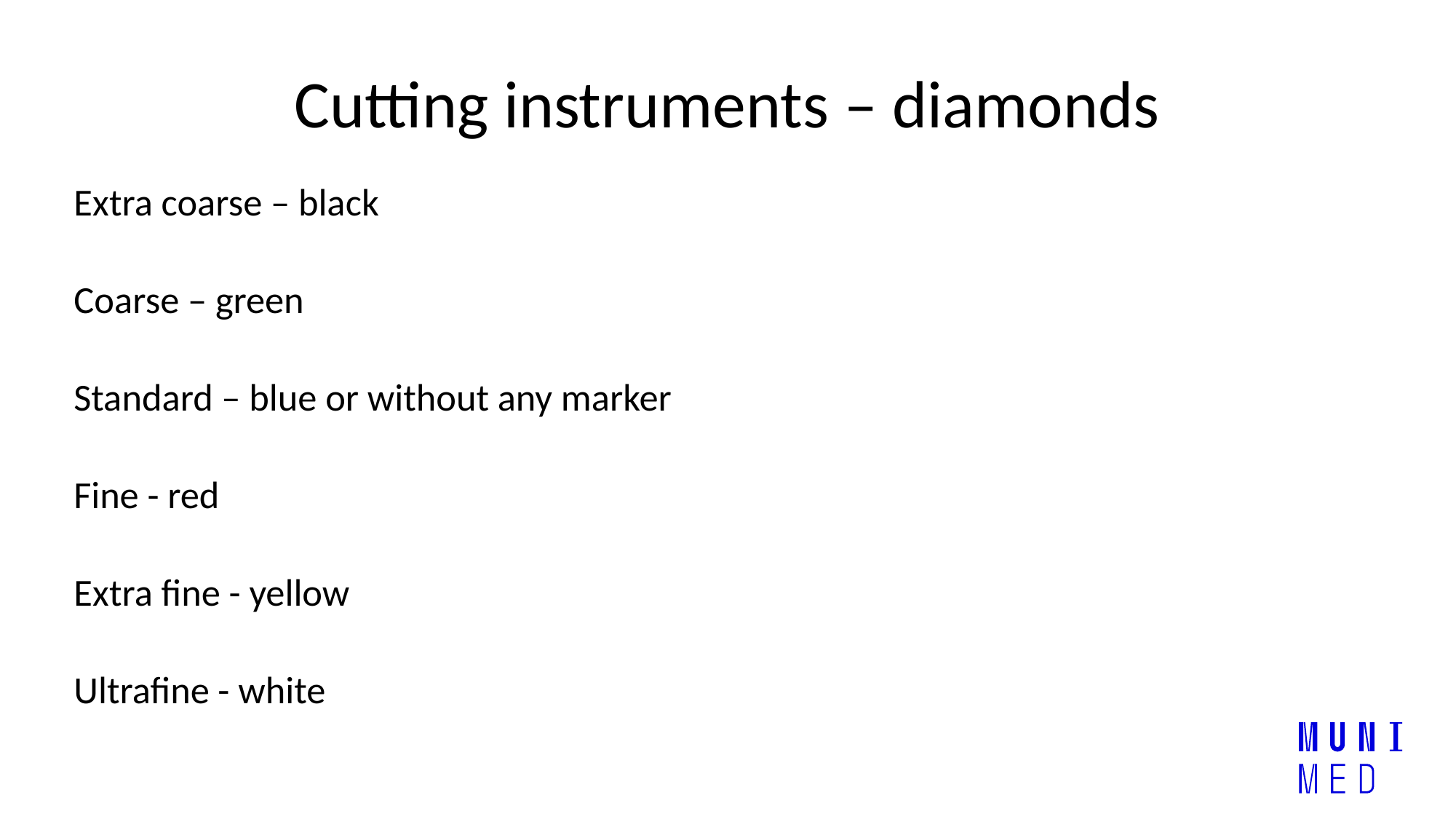

# Cutting instruments – diamonds
Extra coarse – black

Coarse – green

Standard – blue or without any marker

Fine - red

Extra fine - yellow

Ultrafine - white